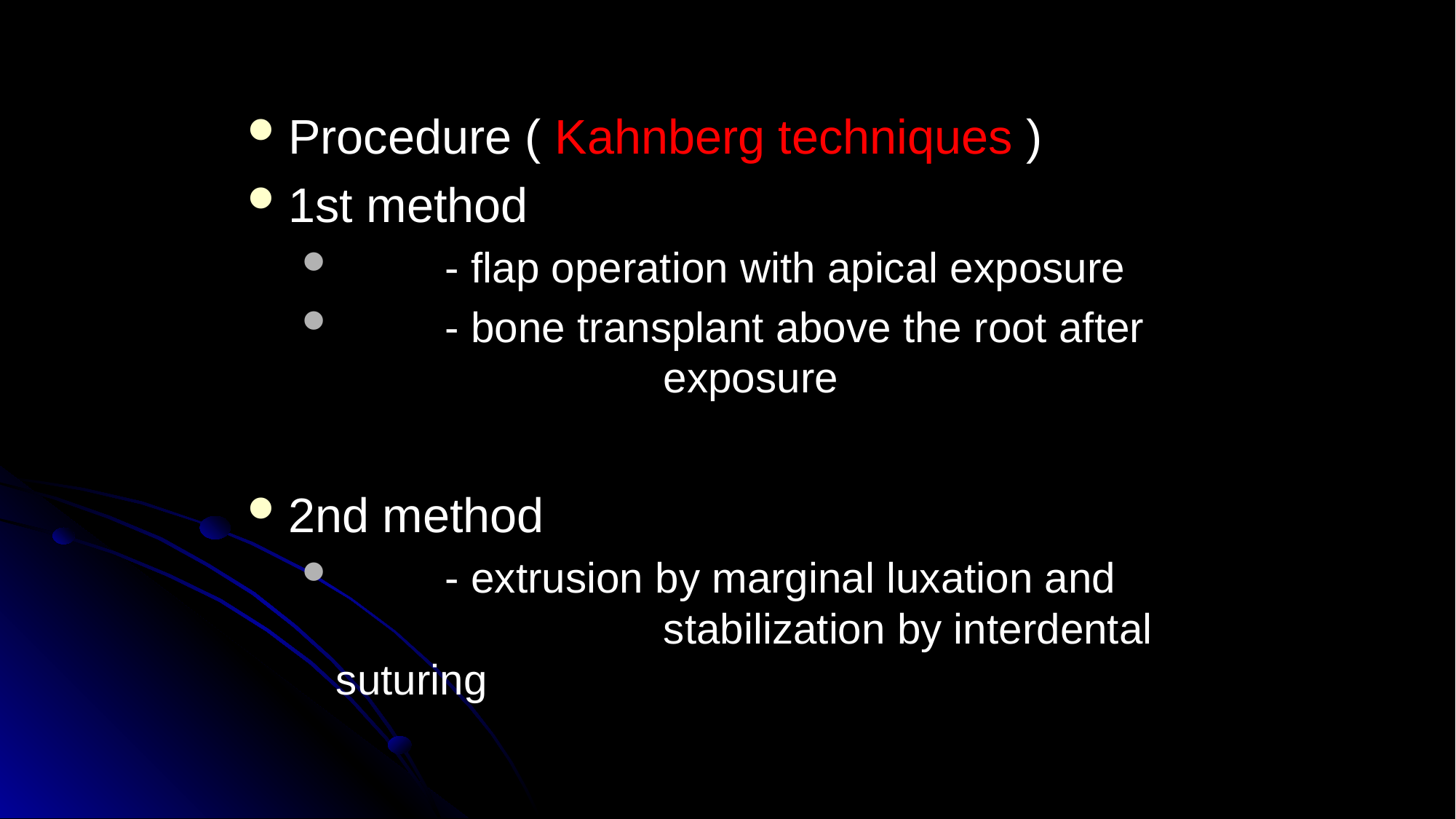

Procedure ( Kahnberg techniques )
1st method
	- flap operation with apical exposure
	- bone transplant above the root after 		    	exposure

2nd method
	- extrusion by marginal luxation and     	 	 	stabilization by interdental suturing